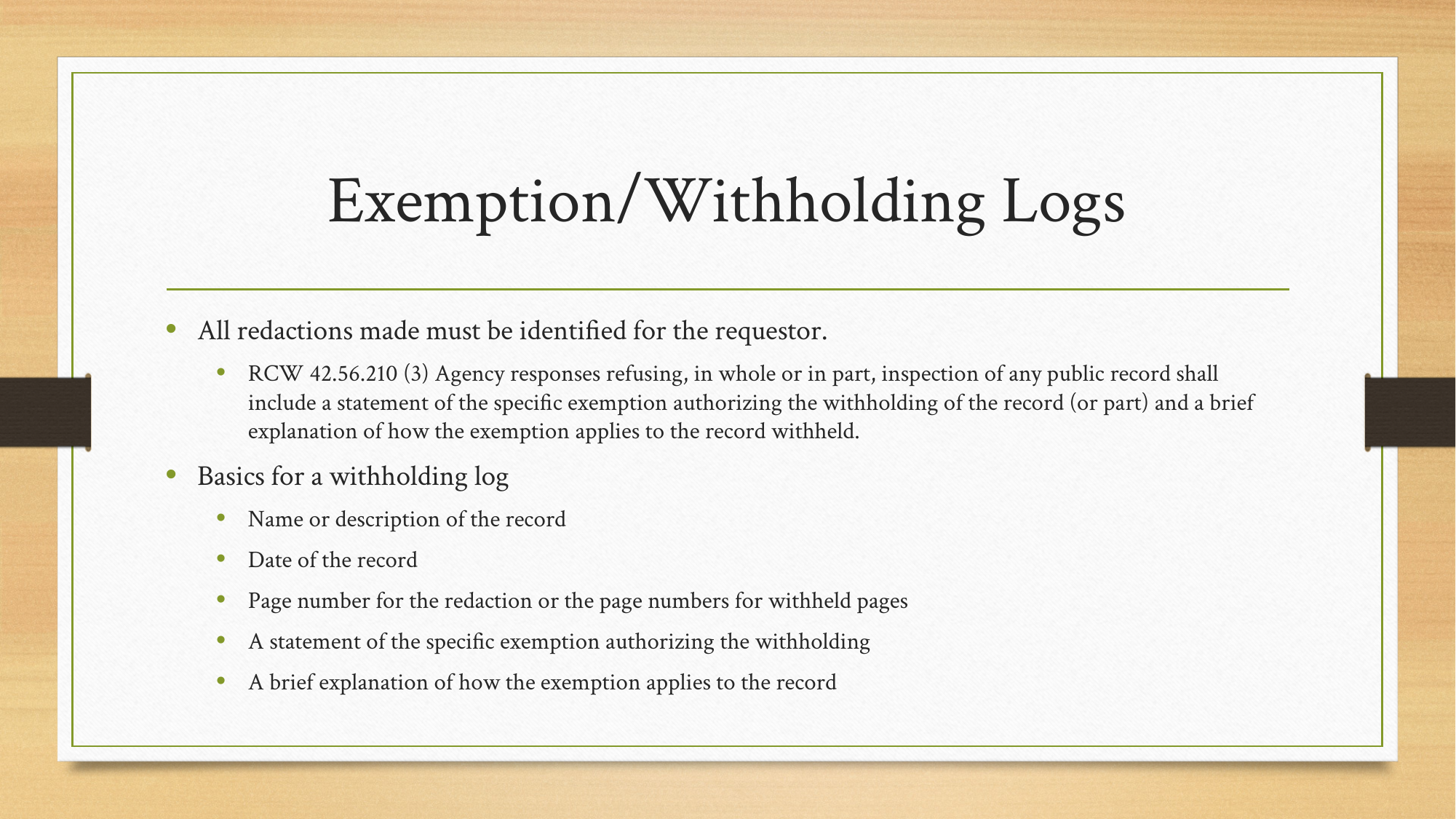

# Exemption/Withholding Logs
All redactions made must be identified for the requestor.
RCW 42.56.210 (3) Agency responses refusing, in whole or in part, inspection of any public record shall include a statement of the specific exemption authorizing the withholding of the record (or part) and a brief explanation of how the exemption applies to the record withheld.
Basics for a withholding log
Name or description of the record
Date of the record
Page number for the redaction or the page numbers for withheld pages
A statement of the specific exemption authorizing the withholding
A brief explanation of how the exemption applies to the record